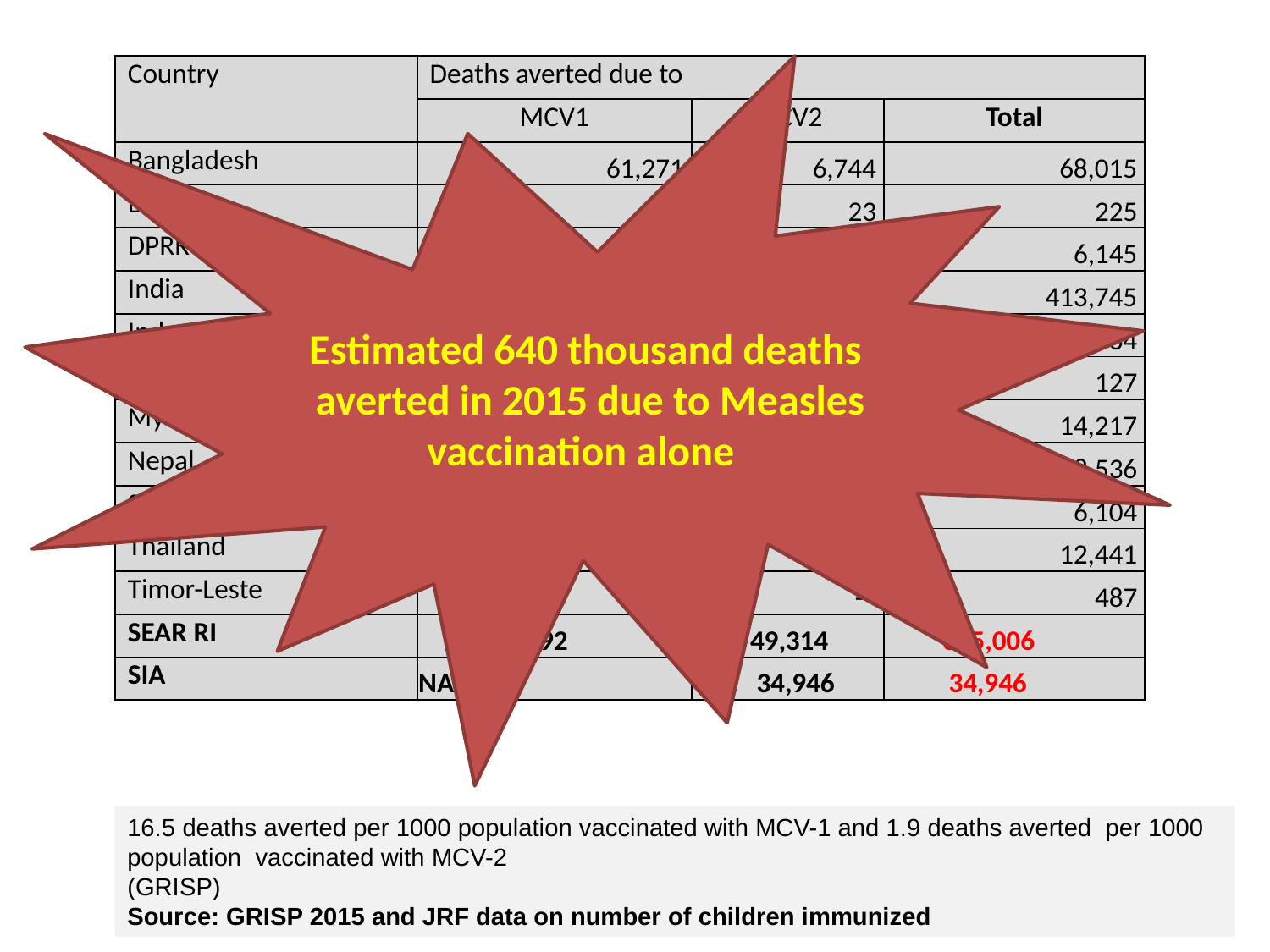

Estimated 640 thousand deaths  averted in 2015 due to Measles vaccination alone
| Country | Deaths averted due to |  |  |
| --- | --- | --- | --- |
|  | MCV1 | MCV2 | Total |
| Bangladesh | 61,271 | 6,744 | 68,015 |
| Bhutan | 202 | 23 | 225 |
| DPRK | 5,527 | 618 | 6,145 |
| India | 379,224 | 34,521 | 413,745 |
| Indonesia | 70,851 | 4,113 | 74,964 |
| Maldives | 114 | 14 | 127 |
| Myanmar | 12,838 | 1,379 | 14,217 |
| Nepal | 8,536 | - | 8,536 |
| Sri Lanka | 5,440 | 664 | 6,104 |
| Thailand | 11,203 | 1,238 | 12,441 |
| Timor-Leste | 487 | - | 487 |
| SEAR RI | 555,692 | 49,314 | 605,006 |
| SIA | NA | 34,946 | 34,946 |
16.5 deaths averted per 1000 population vaccinated with MCV-1 and 1.9 deaths averted  per 1000 population  vaccinated with MCV-2
(GRISP)
Source: GRISP 2015 and JRF data on number of children immunized